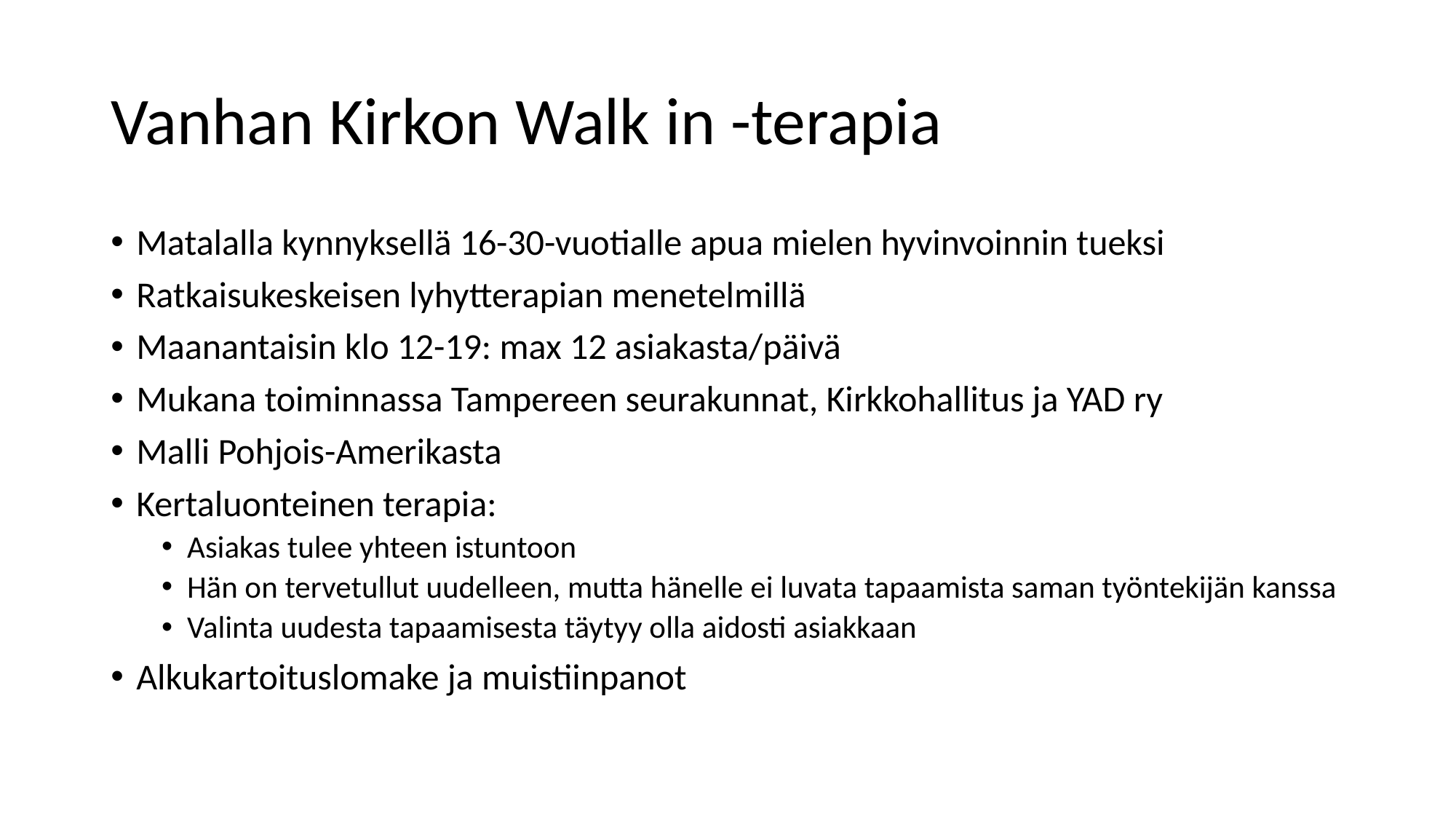

# Vanhan Kirkon Walk in -terapia
Matalalla kynnyksellä 16-30-vuotialle apua mielen hyvinvoinnin tueksi
Ratkaisukeskeisen lyhytterapian menetelmillä
Maanantaisin klo 12-19: max 12 asiakasta/päivä
Mukana toiminnassa Tampereen seurakunnat, Kirkkohallitus ja YAD ry
Malli Pohjois-Amerikasta
Kertaluonteinen terapia:
Asiakas tulee yhteen istuntoon
Hän on tervetullut uudelleen, mutta hänelle ei luvata tapaamista saman työntekijän kanssa
Valinta uudesta tapaamisesta täytyy olla aidosti asiakkaan
Alkukartoituslomake ja muistiinpanot